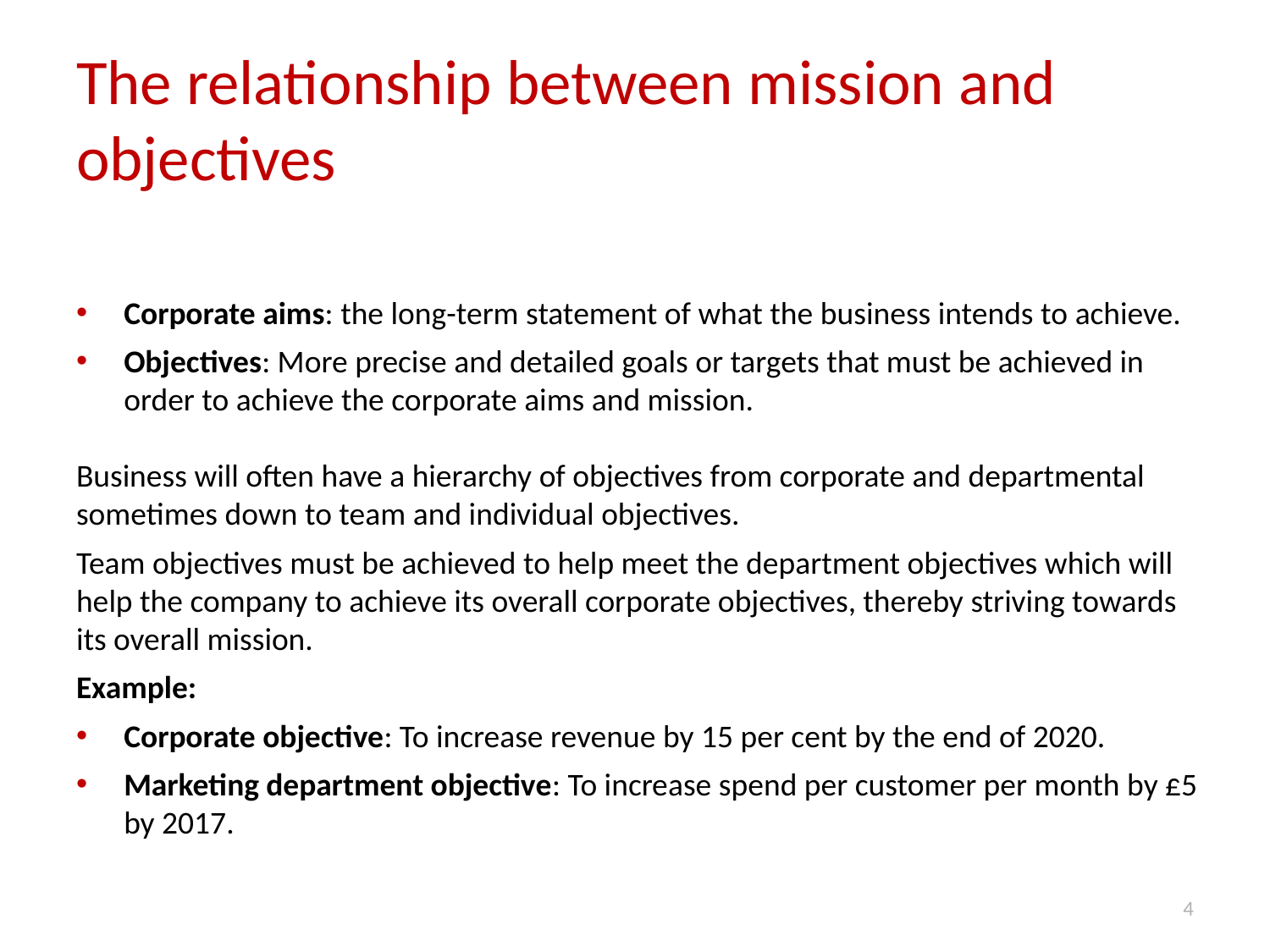

# The relationship between mission and objectives
Corporate aims: the long-term statement of what the business intends to achieve.
Objectives: More precise and detailed goals or targets that must be achieved in order to achieve the corporate aims and mission.

Business will often have a hierarchy of objectives from corporate and departmental sometimes down to team and individual objectives.
Team objectives must be achieved to help meet the department objectives which will help the company to achieve its overall corporate objectives, thereby striving towards its overall mission.
Example:
Corporate objective: To increase revenue by 15 per cent by the end of 2020.
Marketing department objective: To increase spend per customer per month by £5 by 2017.

4